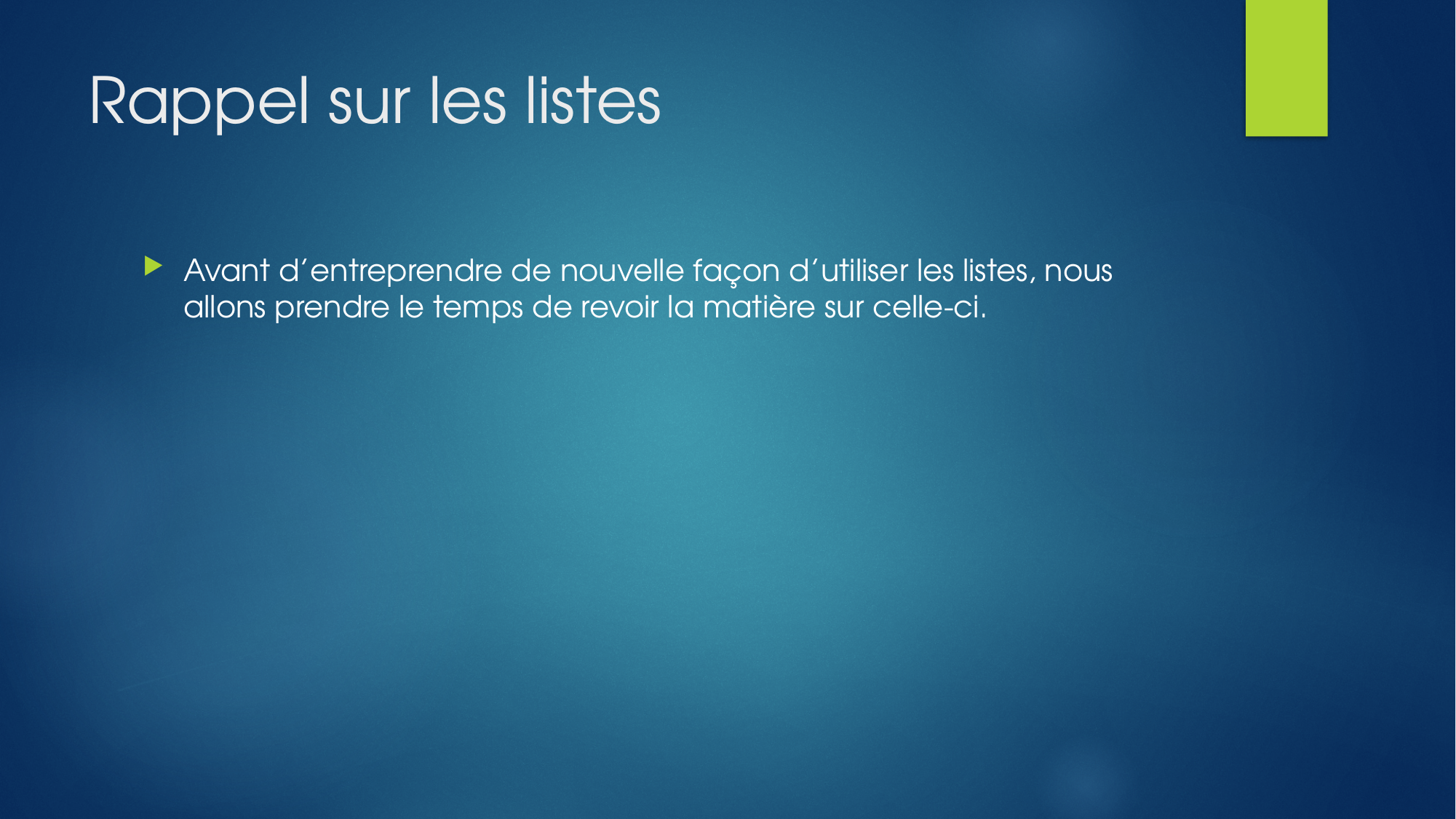

# Rappel sur les listes
Avant d’entreprendre de nouvelle façon d’utiliser les listes, nous allons prendre le temps de revoir la matière sur celle-ci.